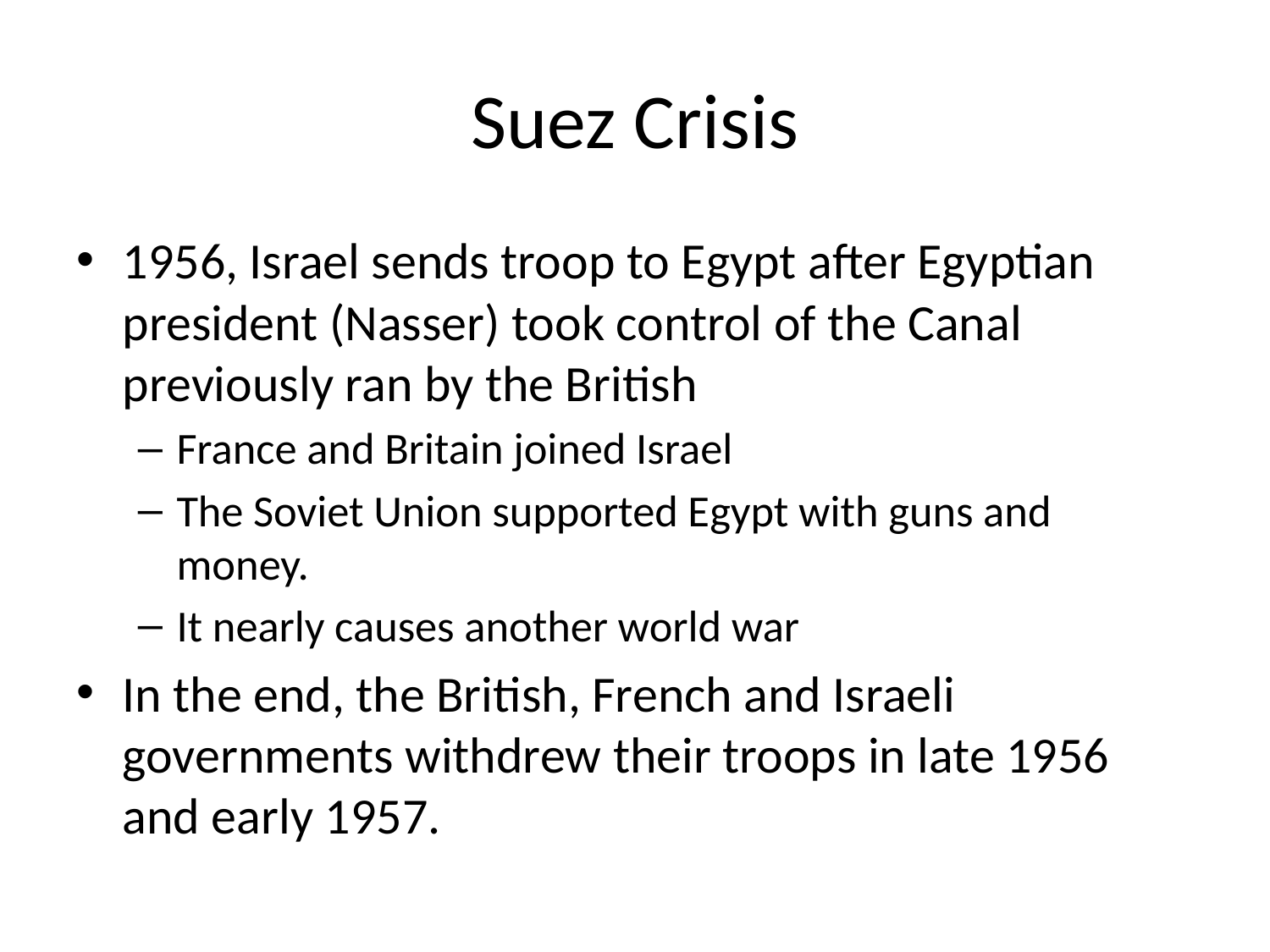

# Suez Crisis
1956, Israel sends troop to Egypt after Egyptian president (Nasser) took control of the Canal previously ran by the British
France and Britain joined Israel
The Soviet Union supported Egypt with guns and money.
It nearly causes another world war
In the end, the British, French and Israeli governments withdrew their troops in late 1956 and early 1957.